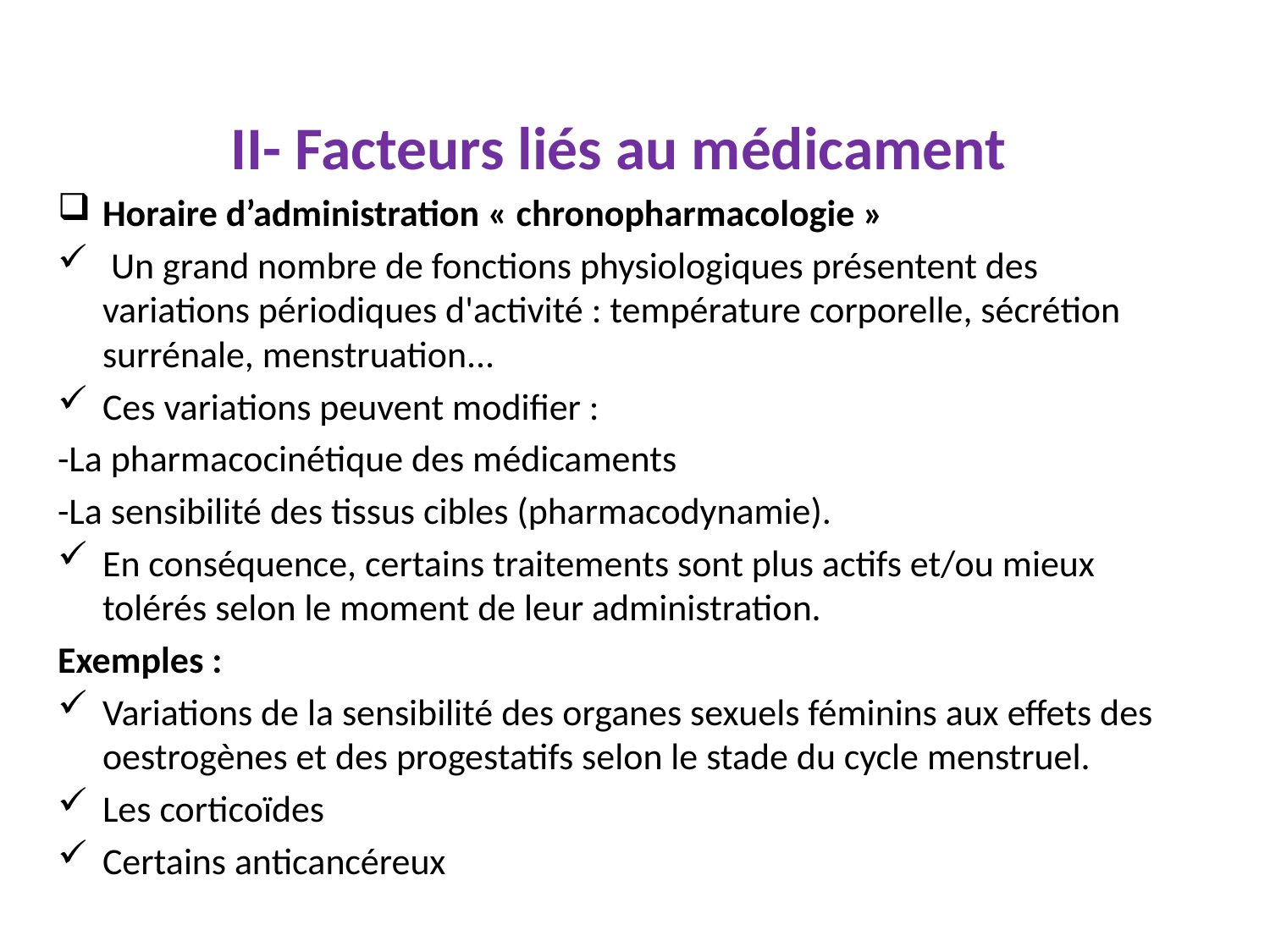

II- Facteurs liés au médicament
Horaire d’administration « chronopharmacologie »
 Un grand nombre de fonctions physiologiques présentent des variations périodiques d'activité : température corporelle, sécrétion surrénale, menstruation...
Ces variations peuvent modifier :
-La pharmacocinétique des médicaments
-La sensibilité des tissus cibles (pharmacodynamie).
En conséquence, certains traitements sont plus actifs et/ou mieux tolérés selon le moment de leur administration.
Exemples :
Variations de la sensibilité des organes sexuels féminins aux effets des oestrogènes et des progestatifs selon le stade du cycle menstruel.
Les corticoïdes
Certains anticancéreux